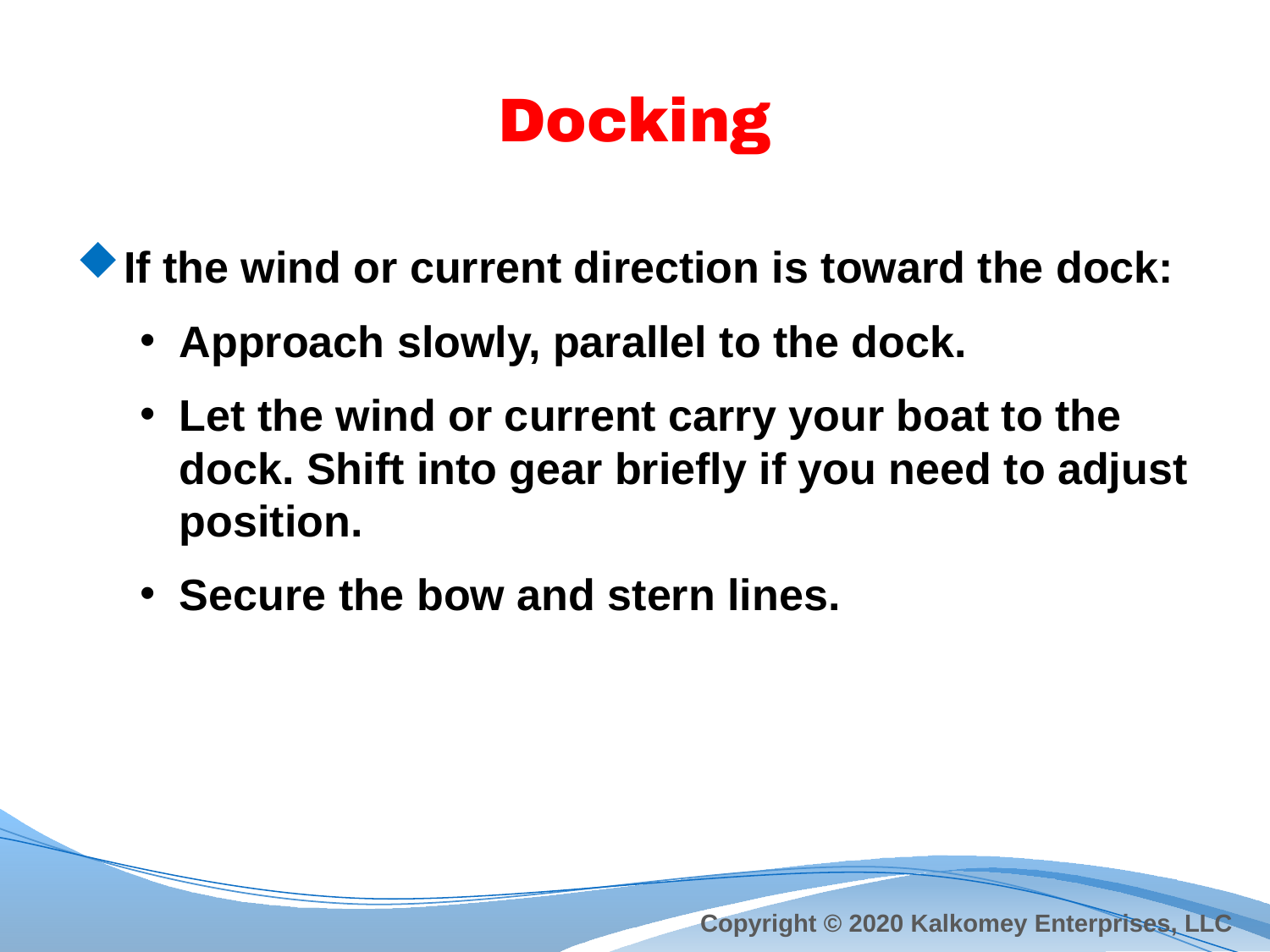

# Docking
If the wind or current direction is toward the dock:
Approach slowly, parallel to the dock.
Let the wind or current carry your boat to the dock. Shift into gear briefly if you need to adjust position.
Secure the bow and stern lines.